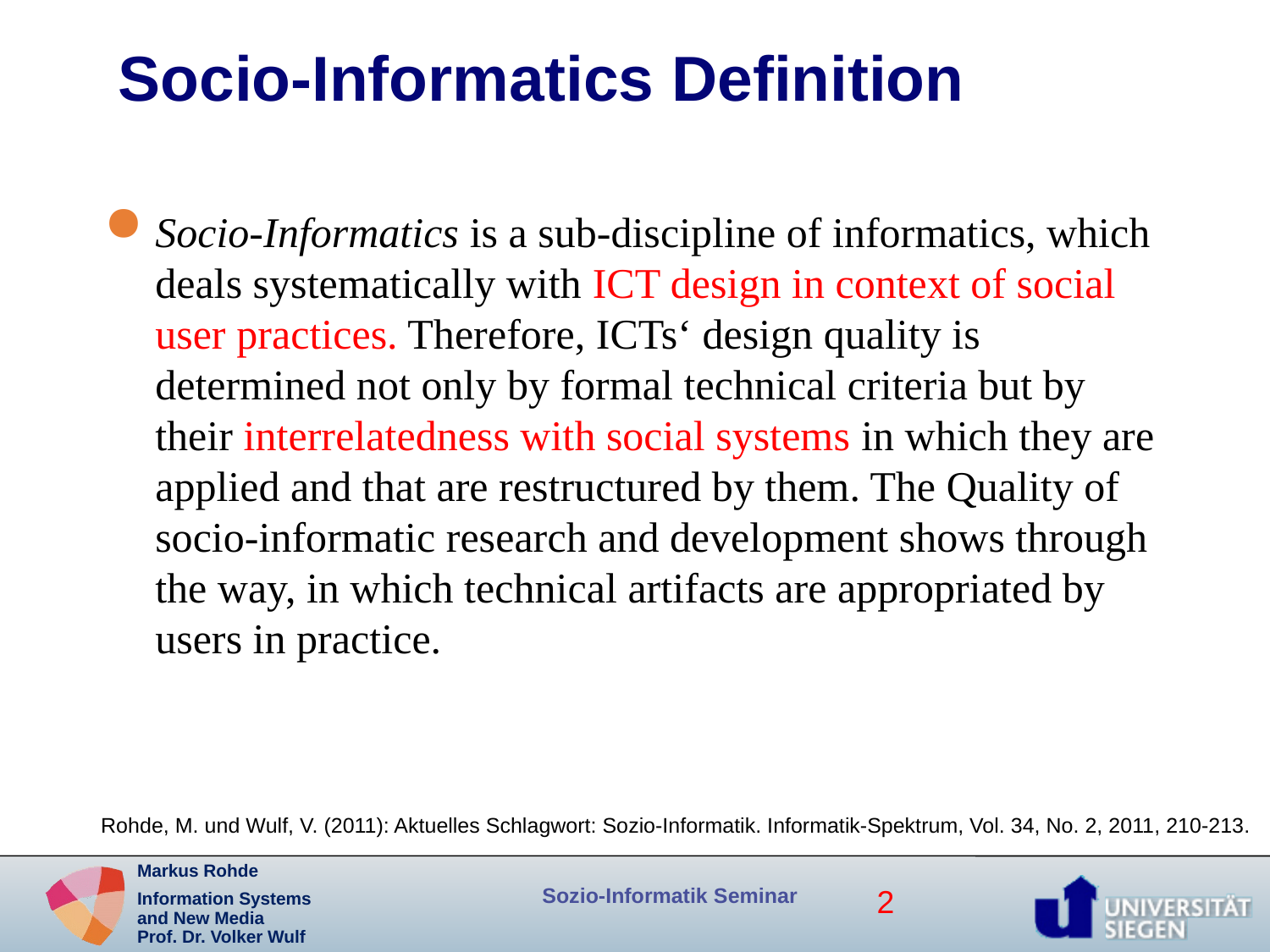

# Socio-Informatics Definition
Socio-Informatics is a sub-discipline of informatics, which deals systematically with ICT design in context of social user practices. Therefore, ICTs‘ design quality is determined not only by formal technical criteria but by their interrelatedness with social systems in which they are applied and that are restructured by them. The Quality of socio-informatic research and development shows through the way, in which technical artifacts are appropriated by users in practice.
Rohde, M. und Wulf, V. (2011): Aktuelles Schlagwort: Sozio-Informatik. Informatik-Spektrum, Vol. 34, No. 2, 2011, 210-213.